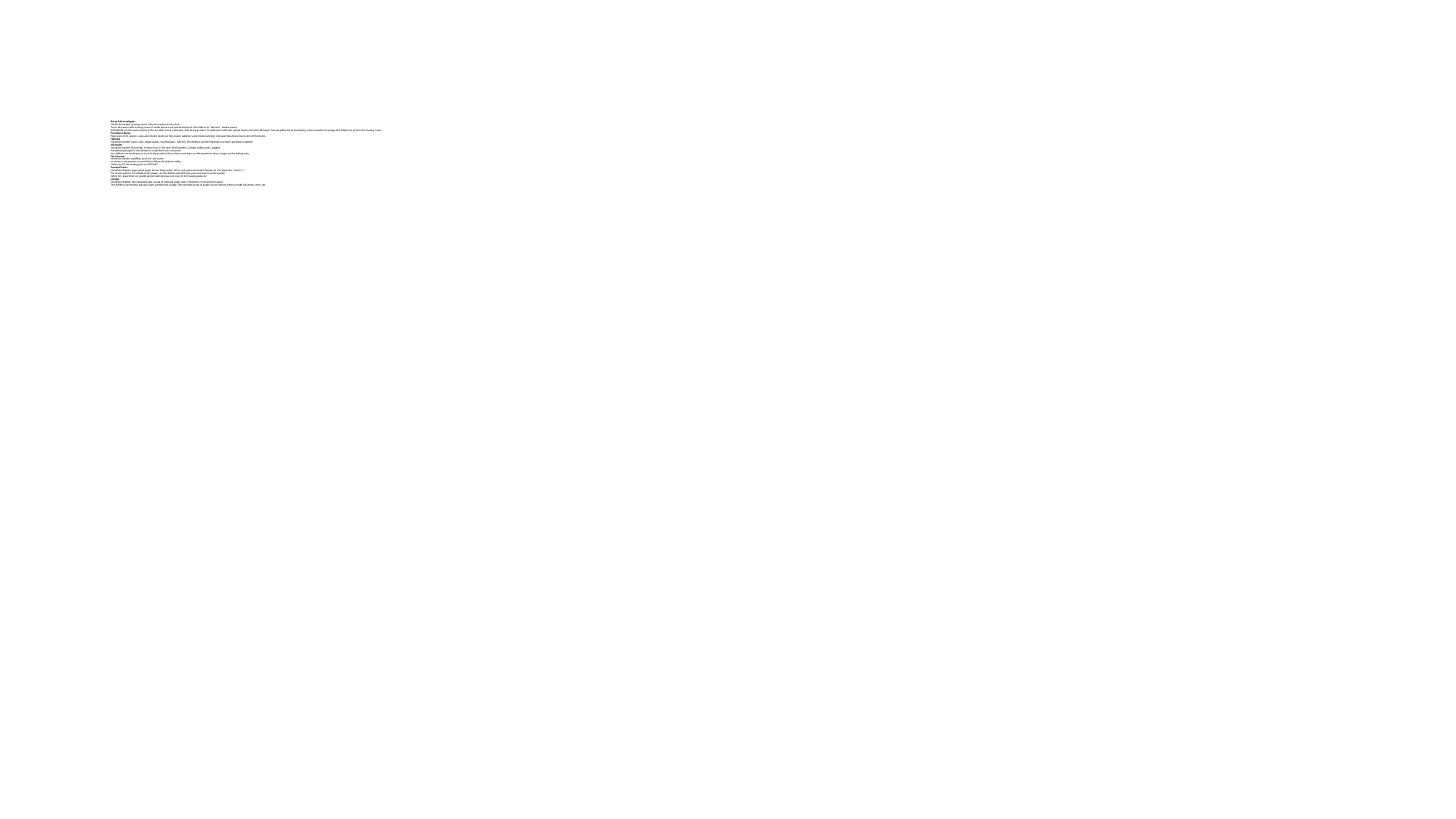

# Being Paleontologists Materials needed: shaving cream, dinosaurs and paint brushes. Cover dinosaurs with shaving cream. Provide spoons and paint brushes for the children to "discover" the dinosaurs! VARIATION: Do this same activity at the art table! Cover a dinosaur with shaving cream. Provide each child with a paint brush to find the dinosaur! You can add paint to the shaving cream and also encourage the children to write in the shaving cream. Prehistoric Bones Place soil or dirt, spoons, cups and chicken bones on the sensory table for some fossil searching! Use paint brushes to brush dirt off the bones. Habitats Materials needed: sand, rocks, plastic plants, toy dinosaurs, dirt/soil. The children use the materials to create a prehistoric habitat! Volcanoes Materials needed: Playdough, shallow trays (1 for each child) pipettes, vinegar, baking soda, goggles Provide playdough for the children to make their own volcanoes. the children use small spoons to put baking soda in their volcano and then use the pipettes to drop vinegar on the baking soda. Dino Swamp Materials needed: paddling  pool, dirt and water! In advance, ask parents to send their children old clothes/wellies Make mud in the wading pool and STOMP! Swamp Picture Materials Needed: finger paint paper, brown finger paint, dirt or soil, grass and rubber bands cut into pieces for "worms") Put brown paint in the middle of the paper. Let the children add dirt/soil, grass and worms as they paint! When dry, place them on a table and provide dinosaurs to move in the Swamp pictures! Collage Materials Needed: dino-shaped pasta, scraps of coloured paper, glue, full sheets of construction paper The children use the dino pasta to make a prehistoric collage. The coloured scraps of paper can be used for them to make volcanoes, trees, etc.